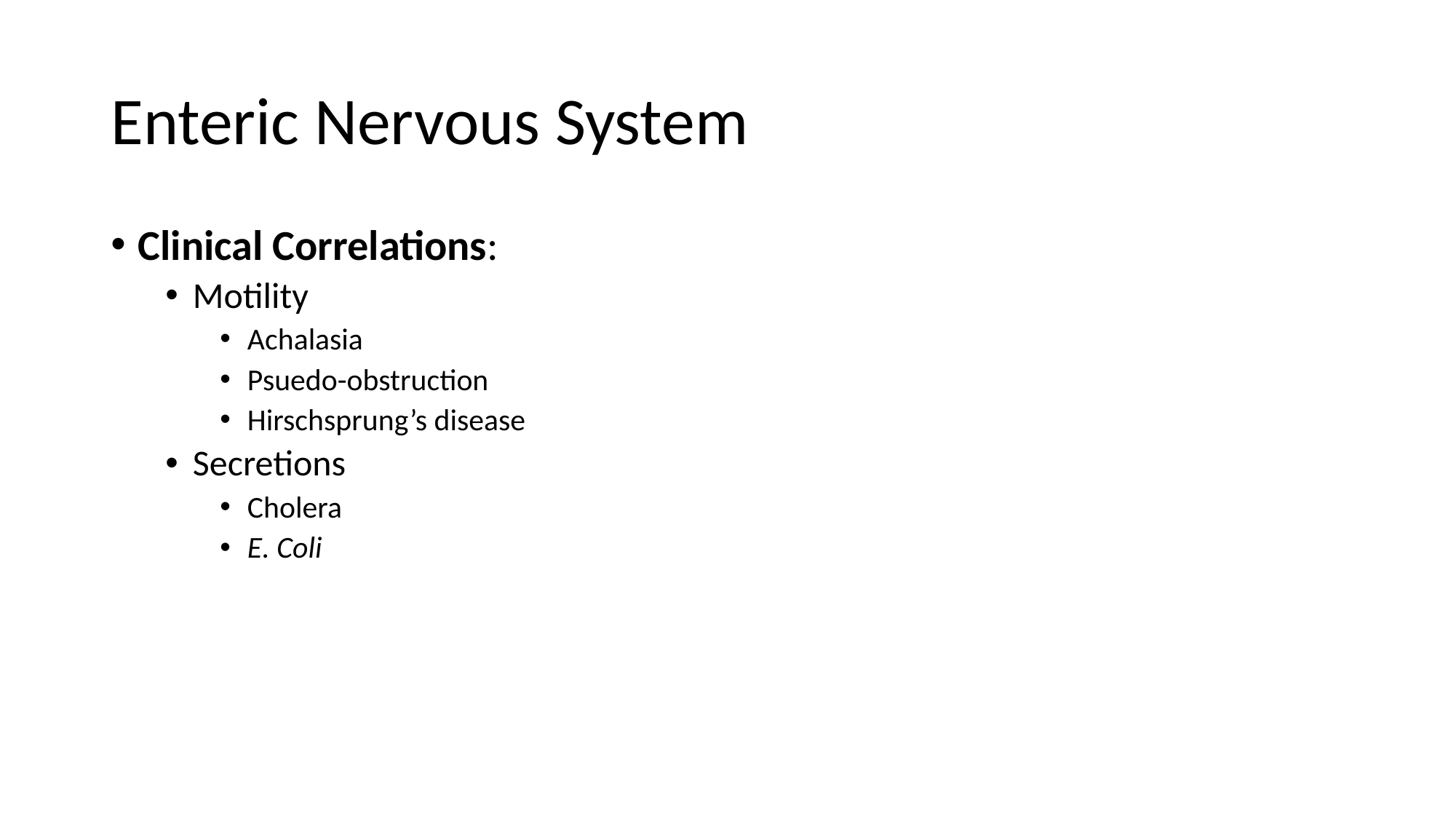

# Enteric Nervous System
Clinical Correlations:
Motility
Achalasia
Psuedo-obstruction
Hirschsprung’s disease
Secretions
Cholera
E. Coli